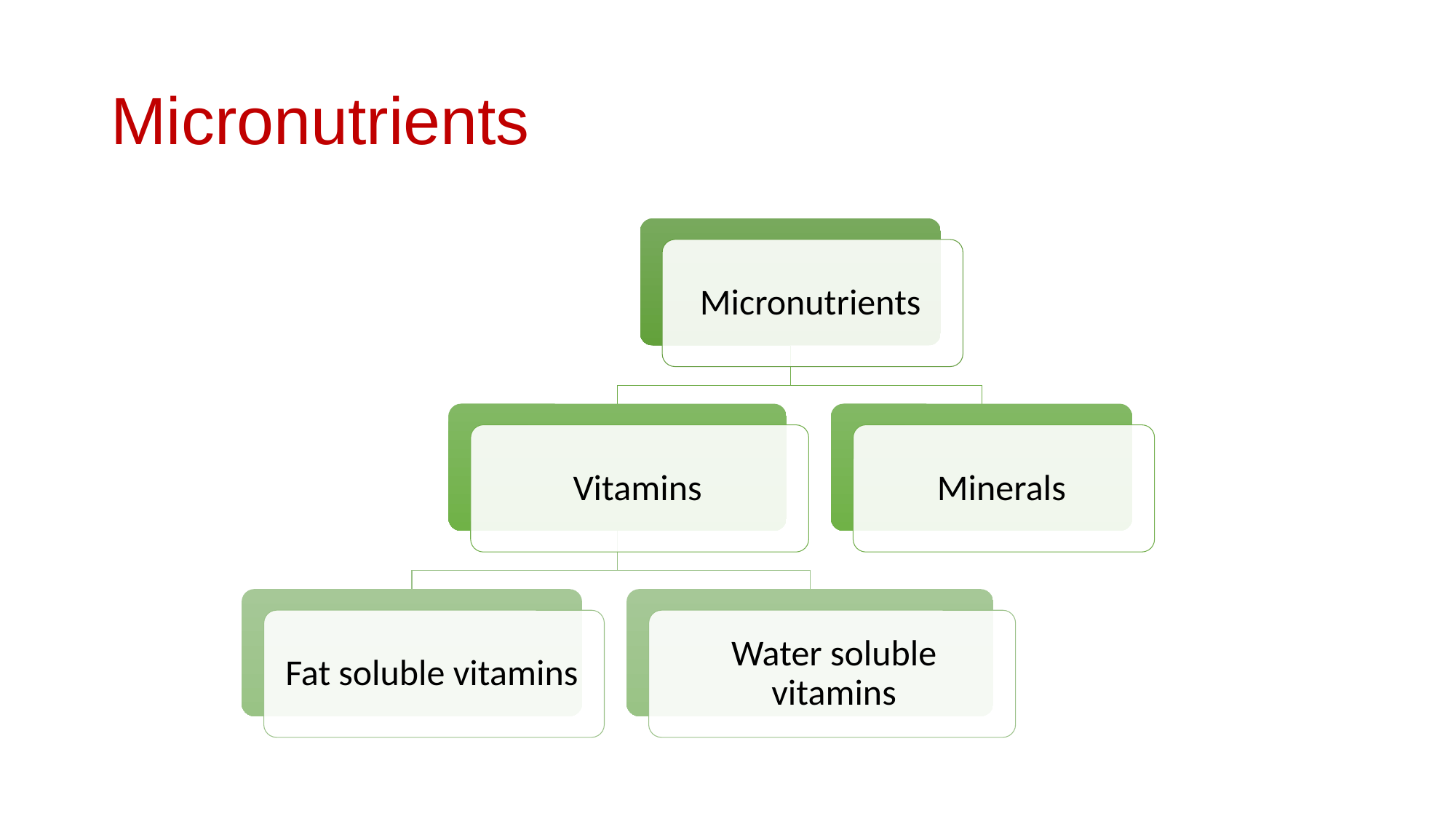

# Micronutrients
Micronutrients
Vitamins
Fat soluble vitamins
Water soluble vitamins
Minerals